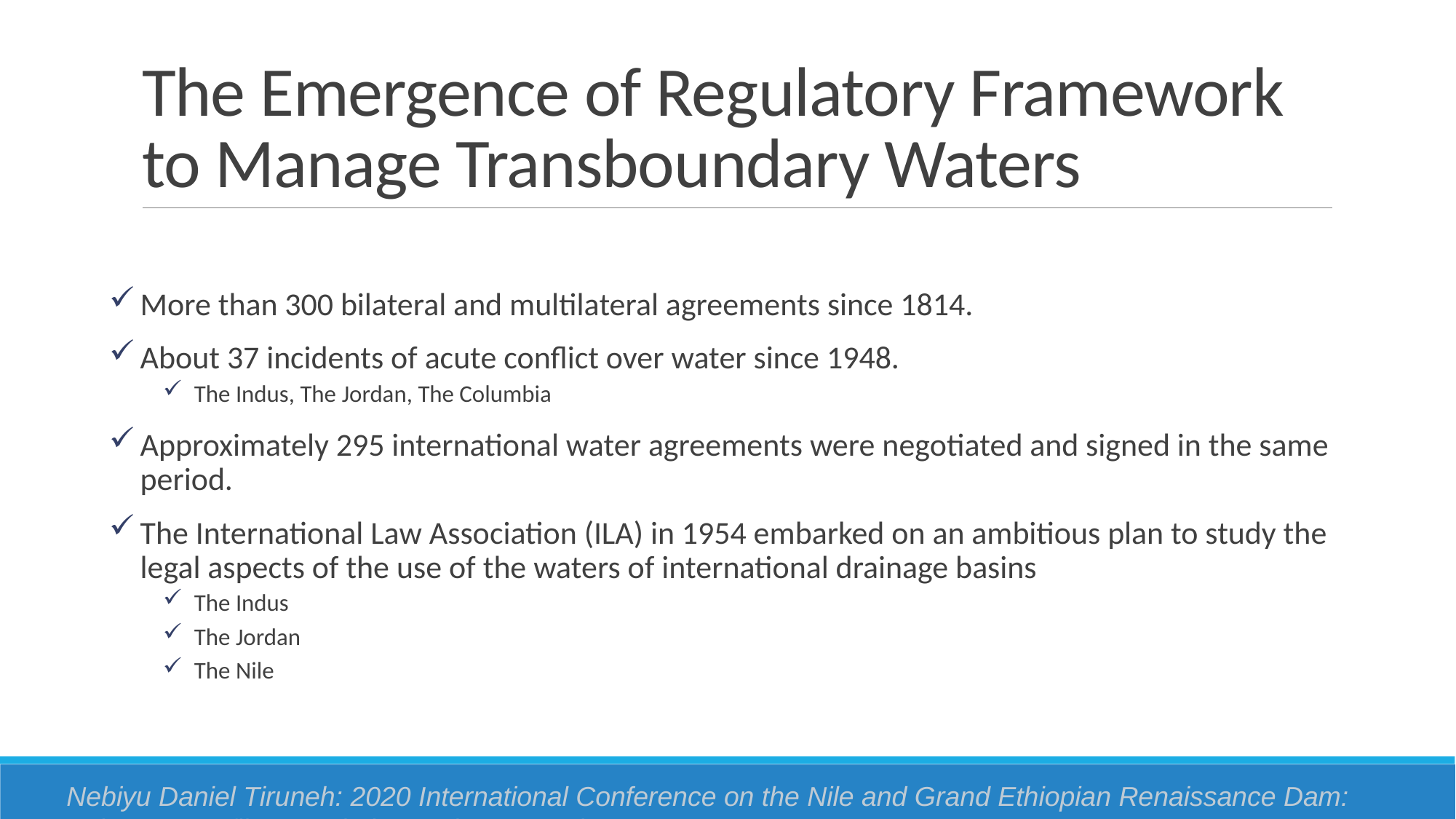

# The Emergence of Regulatory Framework to Manage Transboundary Waters
More than 300 bilateral and multilateral agreements since 1814.
About 37 incidents of acute conflict over water since 1948.
The Indus, The Jordan, The Columbia
Approximately 295 international water agreements were negotiated and signed in the same period.
The International Law Association (ILA) in 1954 embarked on an ambitious plan to study the legal aspects of the use of the waters of international drainage basins
The Indus
The Jordan
The Nile

Nebiyu Daniel Tiruneh: 2020 International Conference on the Nile and Grand Ethiopian Renaissance Dam: Science, Conflict Resolution and Cooperation